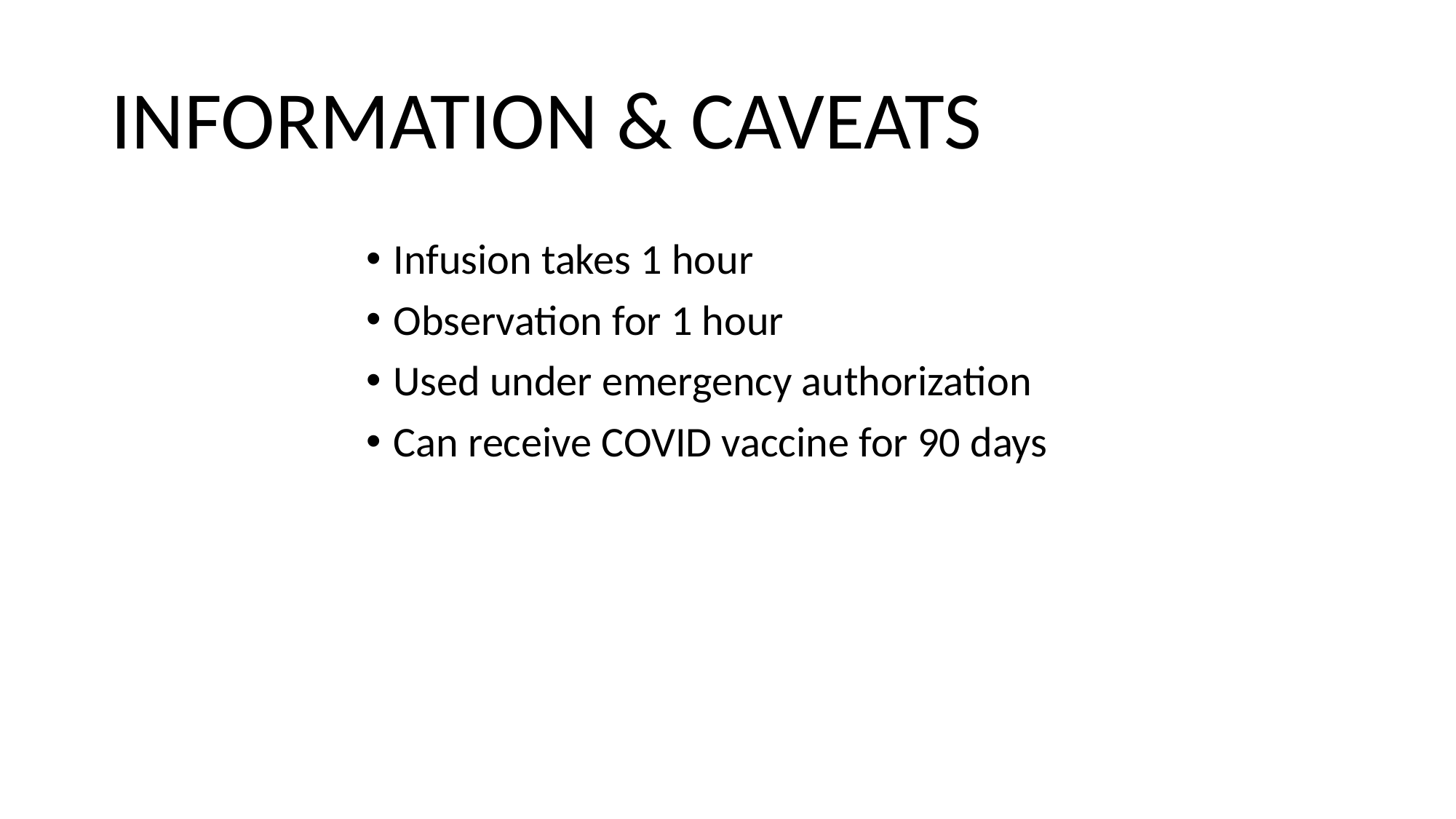

# INFORMATION & CAVEATS
Infusion takes 1 hour
Observation for 1 hour
Used under emergency authorization
Can receive COVID vaccine for 90 days